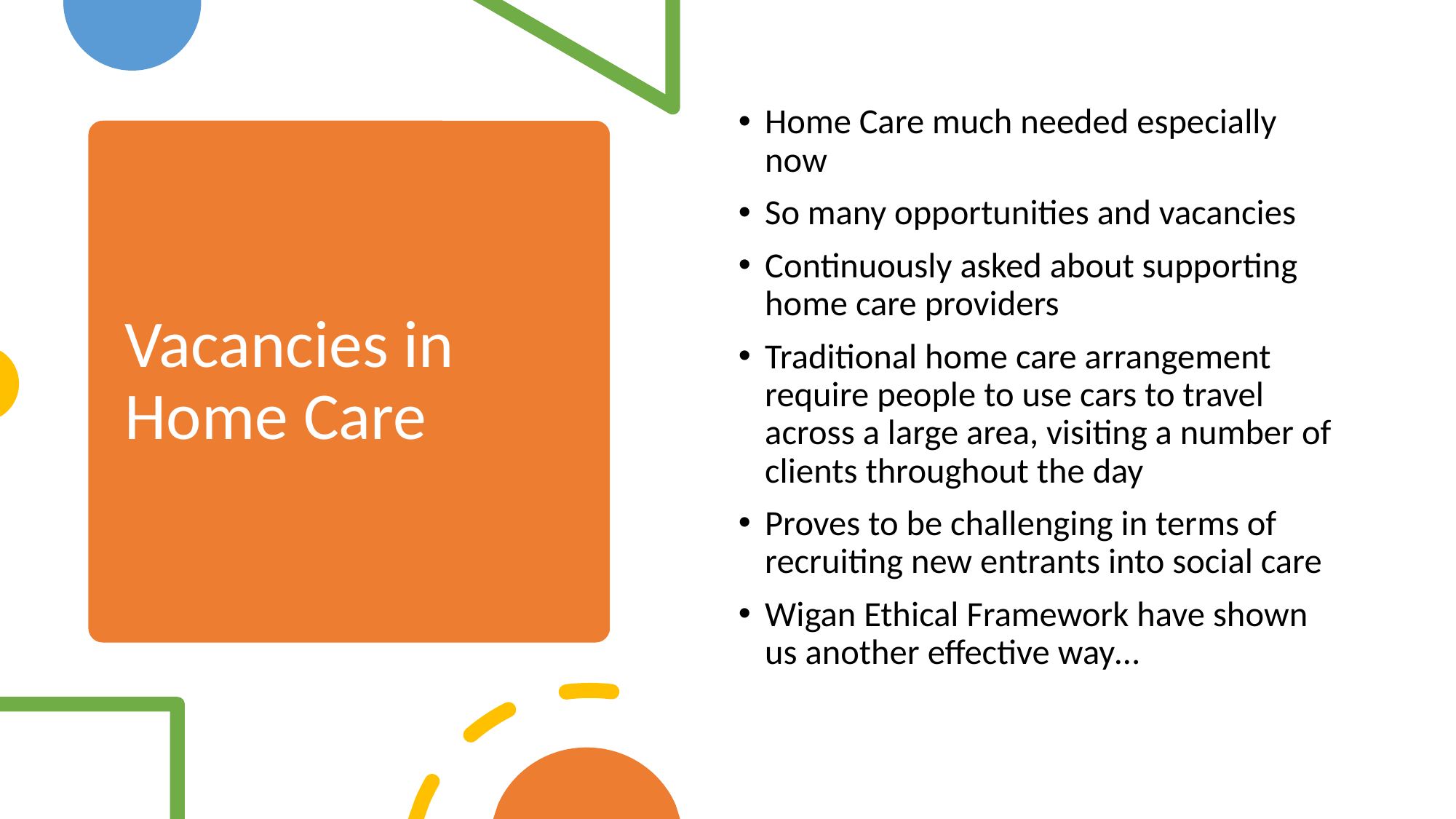

Home Care much needed especially now
So many opportunities and vacancies
Continuously asked about supporting home care providers
Traditional home care arrangement require people to use cars to travel across a large area, visiting a number of clients throughout the day
Proves to be challenging in terms of recruiting new entrants into social care
Wigan Ethical Framework have shown us another effective way…

# Vacancies in Home Care